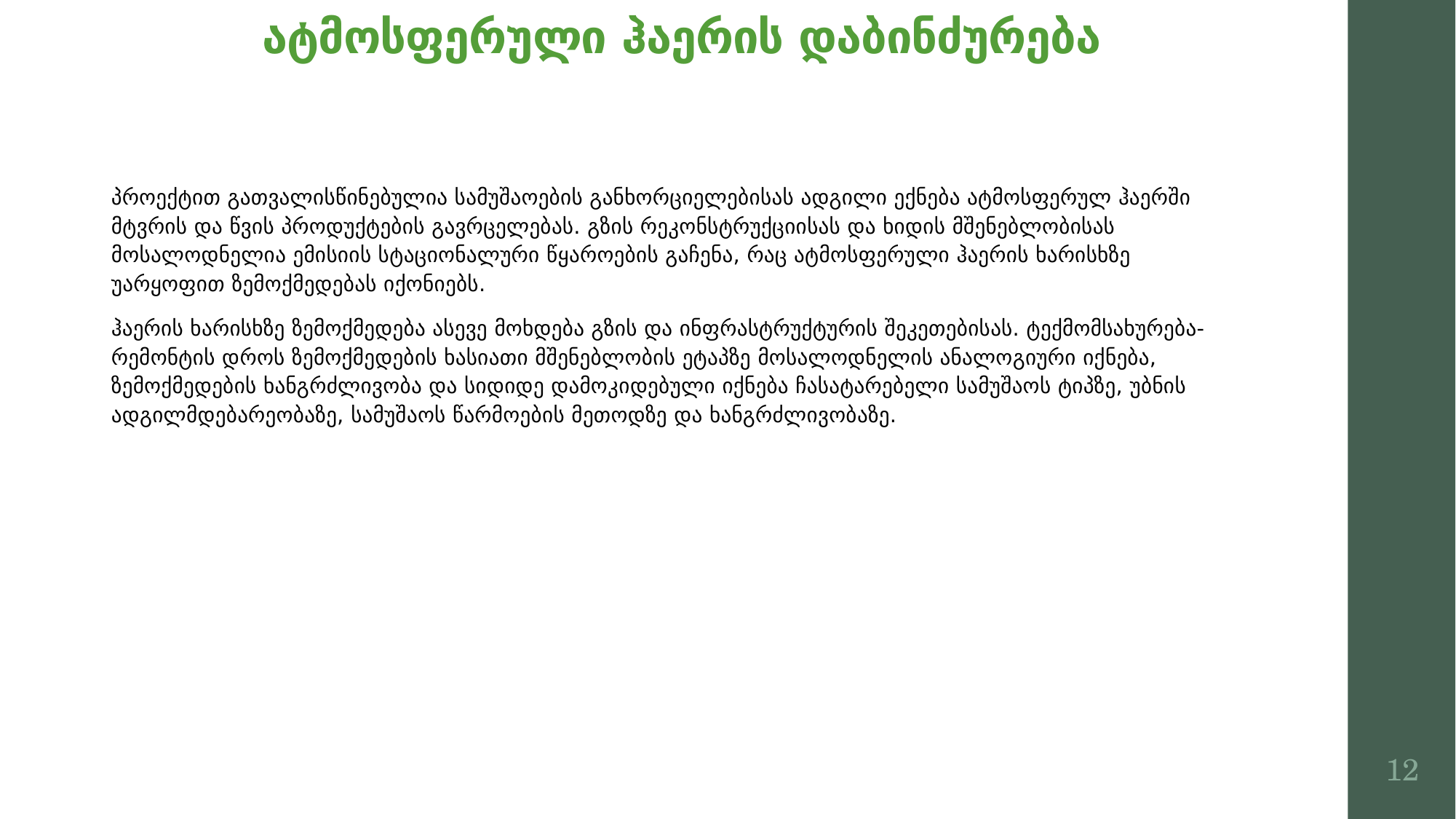

# ატმოსფერული ჰაერის დაბინძურება
პროექტით გათვალისწინებულია სამუშაოების განხორციელებისას ადგილი ექნება ატმოსფერულ ჰაერში მტვრის და წვის პროდუქტების გავრცელებას. გზის რეკონსტრუქციისას და ხიდის მშენებლობისას მოსალოდნელია ემისიის სტაციონალური წყაროების გაჩენა, რაც ატმოსფერული ჰაერის ხარისხზე უარყოფით ზემოქმედებას იქონიებს.
ჰაერის ხარისხზე ზემოქმედება ასევე მოხდება გზის და ინფრასტრუქტურის შეკეთებისას. ტექმომსახურება-რემონტის დროს ზემოქმედების ხასიათი მშენებლობის ეტაპზე მოსალოდნელის ანალოგიური იქნება, ზემოქმედების ხანგრძლივობა და სიდიდე დამოკიდებული იქნება ჩასატარებელი სამუშაოს ტიპზე, უბნის ადგილმდებარეობაზე, სამუშაოს წარმოების მეთოდზე და ხანგრძლივობაზე.
12